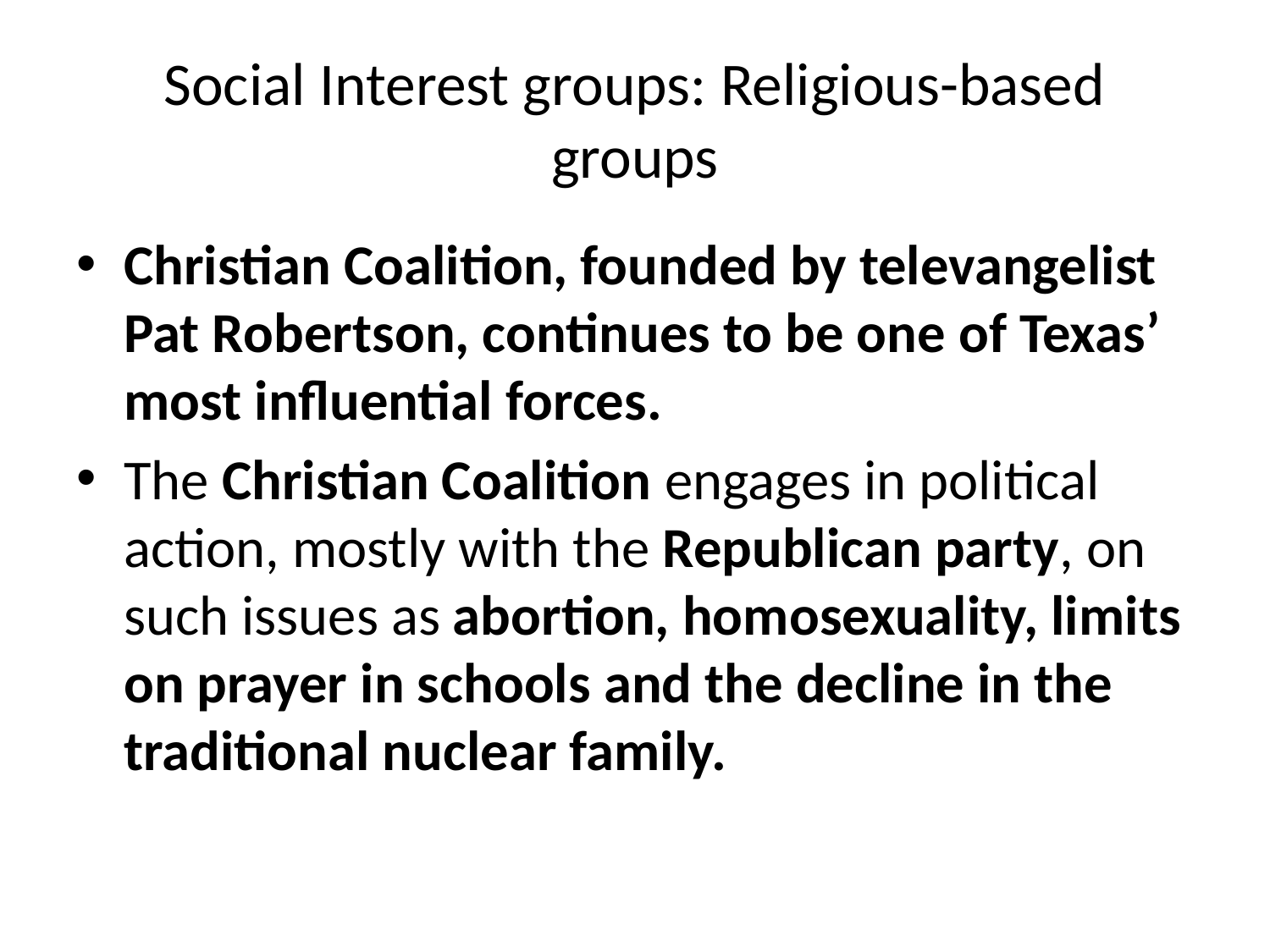

# Social Interest groups: Religious-based groups
Christian Coalition, founded by televangelist Pat Robertson, continues to be one of Texas’ most influential forces.
The Christian Coalition engages in political action, mostly with the Republican party, on such issues as abortion, homosexuality, limits on prayer in schools and the decline in the traditional nuclear family.